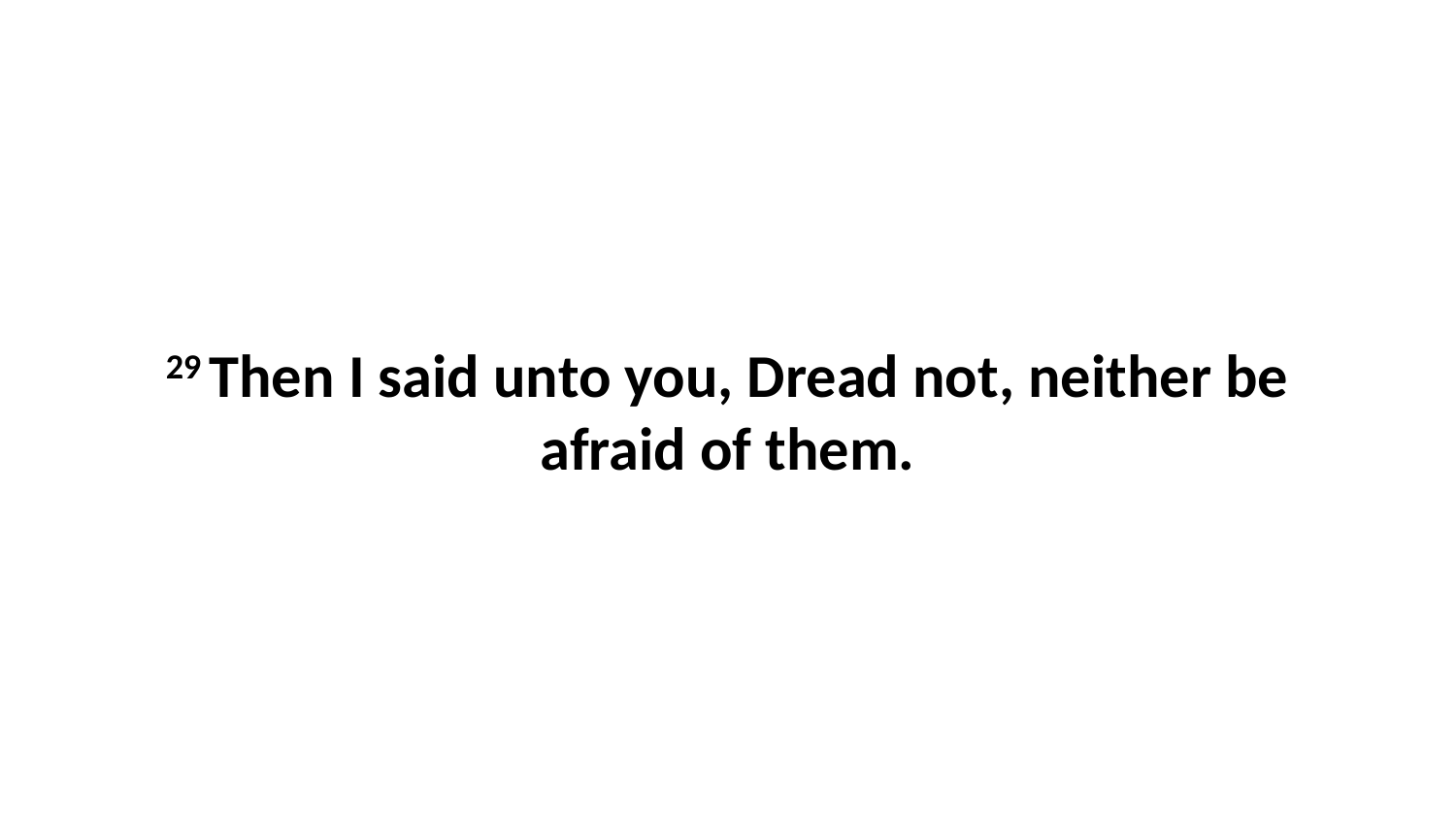

29 Then I said unto you, Dread not, neither be afraid of them.